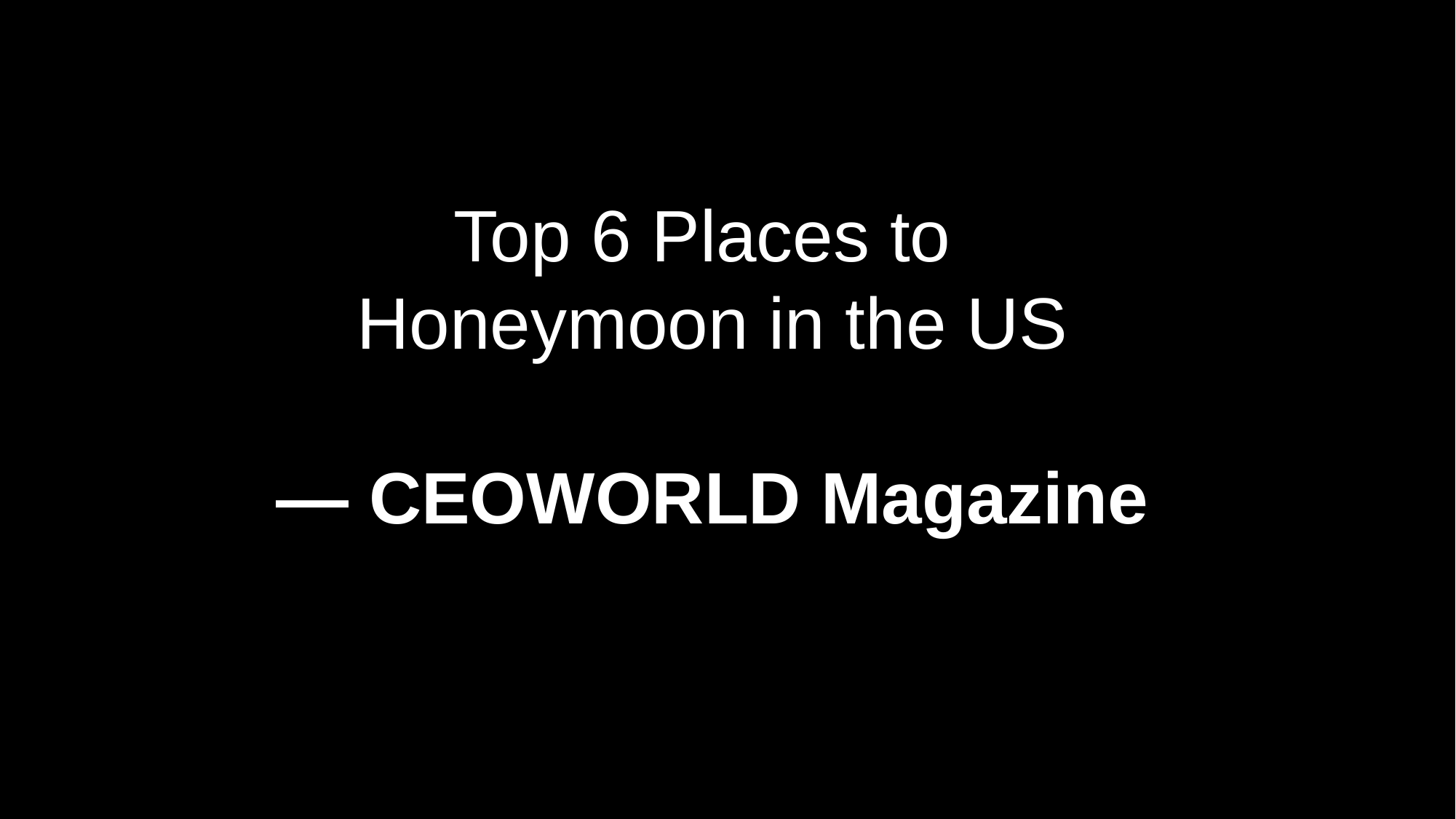

Top 6 Places to
Honeymoon in the US

— CEOWORLD Magazine